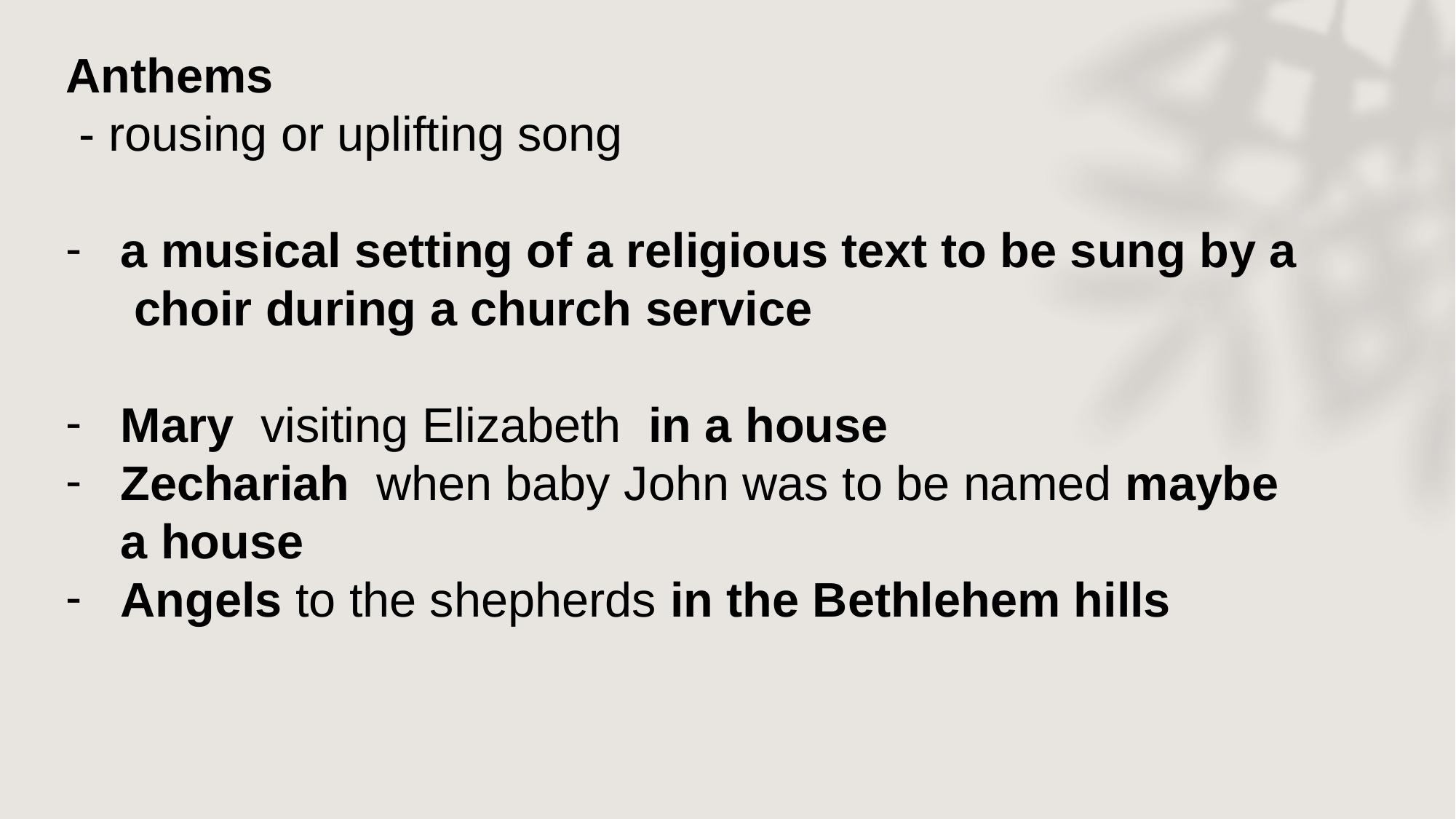

Anthems
 - rousing or uplifting song

a musical setting of a religious text to be sung by a  choir during a church service

Mary  visiting Elizabeth  in a house
Zechariah  when baby John was to be named maybe a house
Angels to the shepherds in the Bethlehem hills